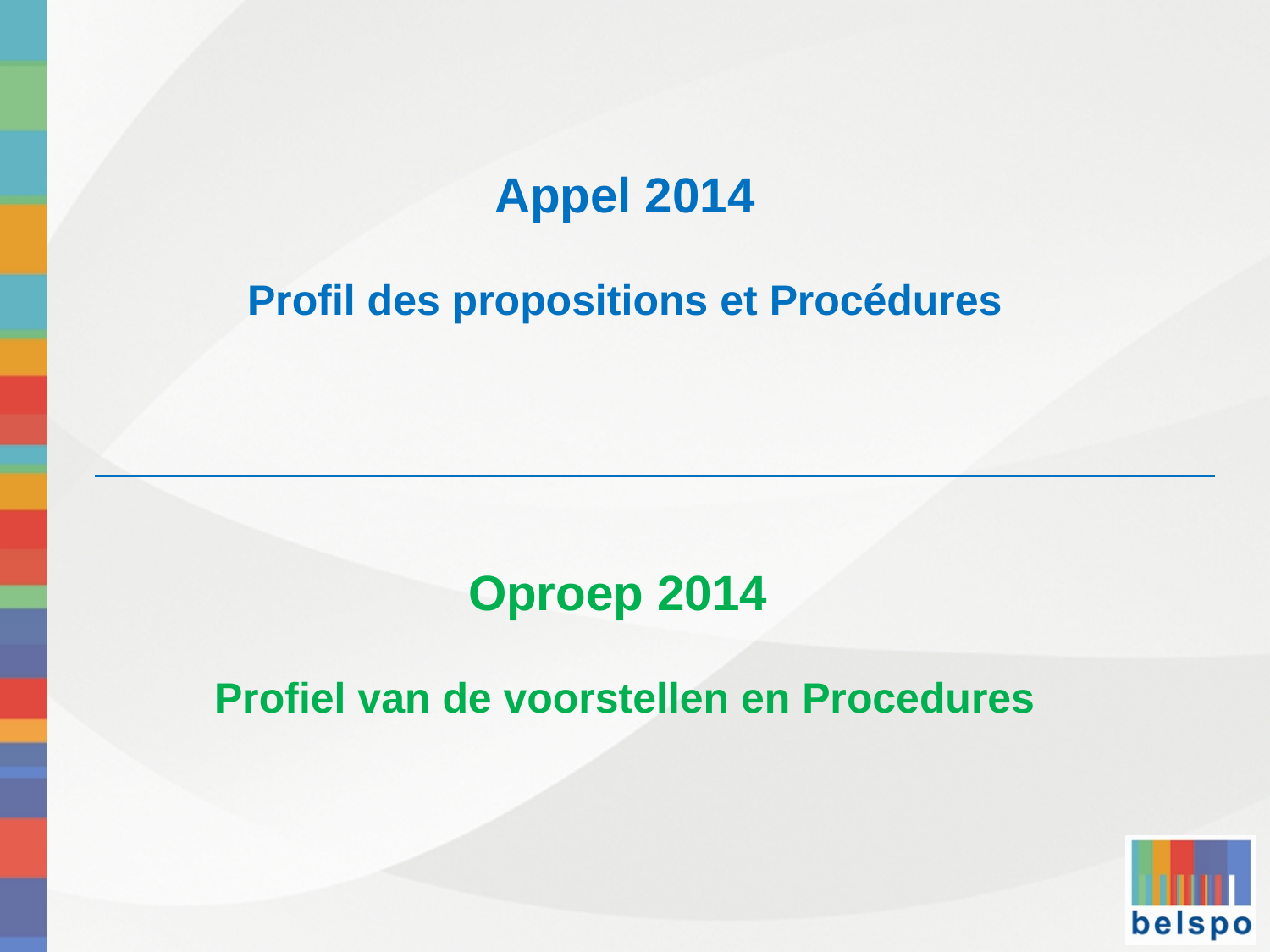

# Appel 2014 Profil des propositions et Procédures Oproep 2014 Profiel van de voorstellen en Procedures